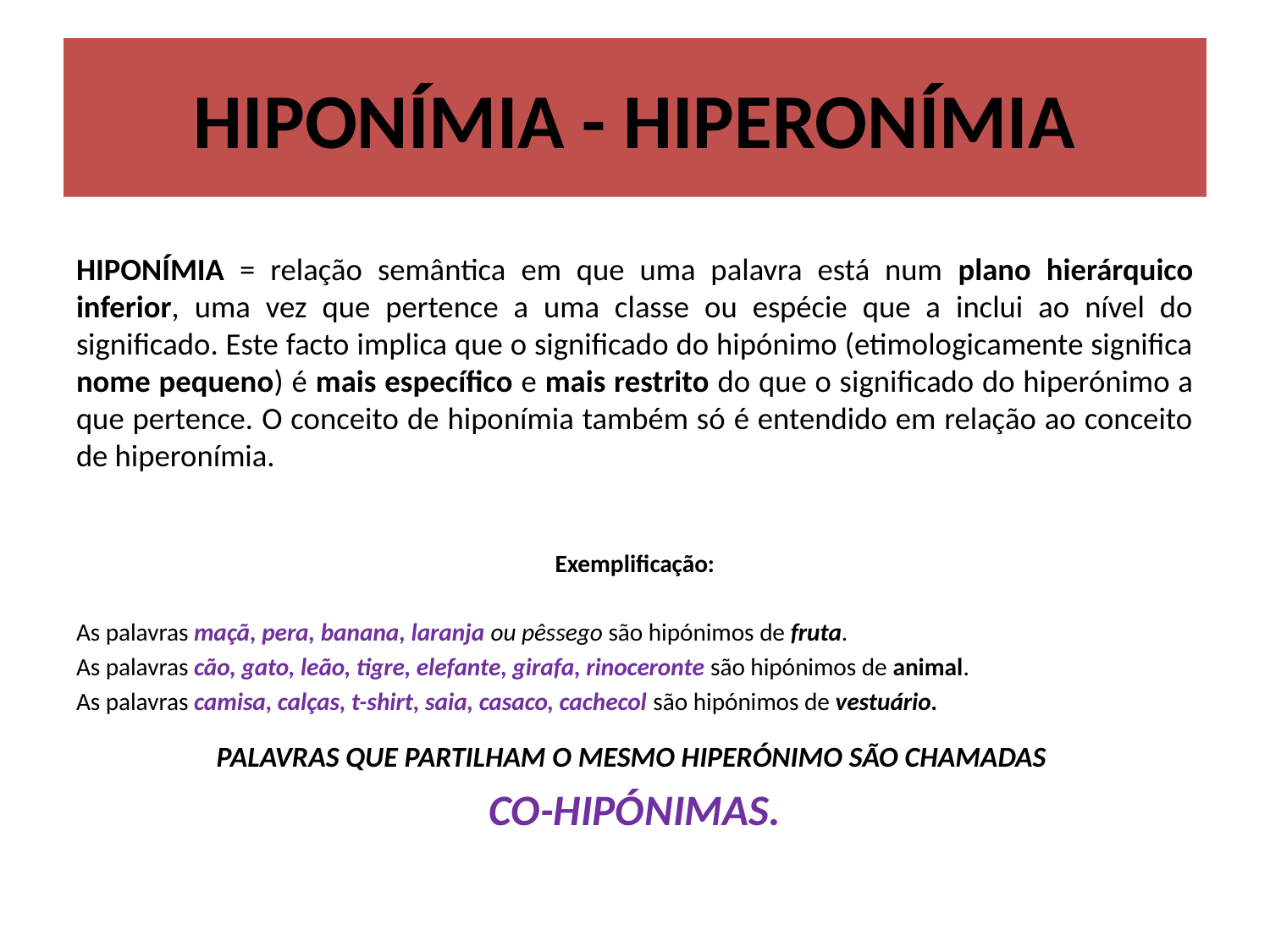

# HIPONÍMIA - HIPERONÍMIA

HIPONÍMIA = relação semântica em que uma palavra está num plano hierárquico inferior, uma vez que pertence a uma classe ou espécie que a inclui ao nível do significado. Este facto implica que o significado do hipónimo (etimologicamente significa nome pequeno) é mais específico e mais restrito do que o significado do hiperónimo a que pertence. O conceito de hiponímia também só é entendido em relação ao conceito de hiperonímia.

Exemplificação:

As palavras maçã, pera, banana, laranja ou pêssego são hipónimos de fruta.
As palavras cão, gato, leão, tigre, elefante, girafa, rinoceronte são hipónimos de animal.
As palavras camisa, calças, t-shirt, saia, casaco, cachecol são hipónimos de vestuário.

PALAVRAS QUE PARTILHAM O MESMO HIPERÓNIMO SÃO CHAMADAS
CO-HIPÓNIMAS.